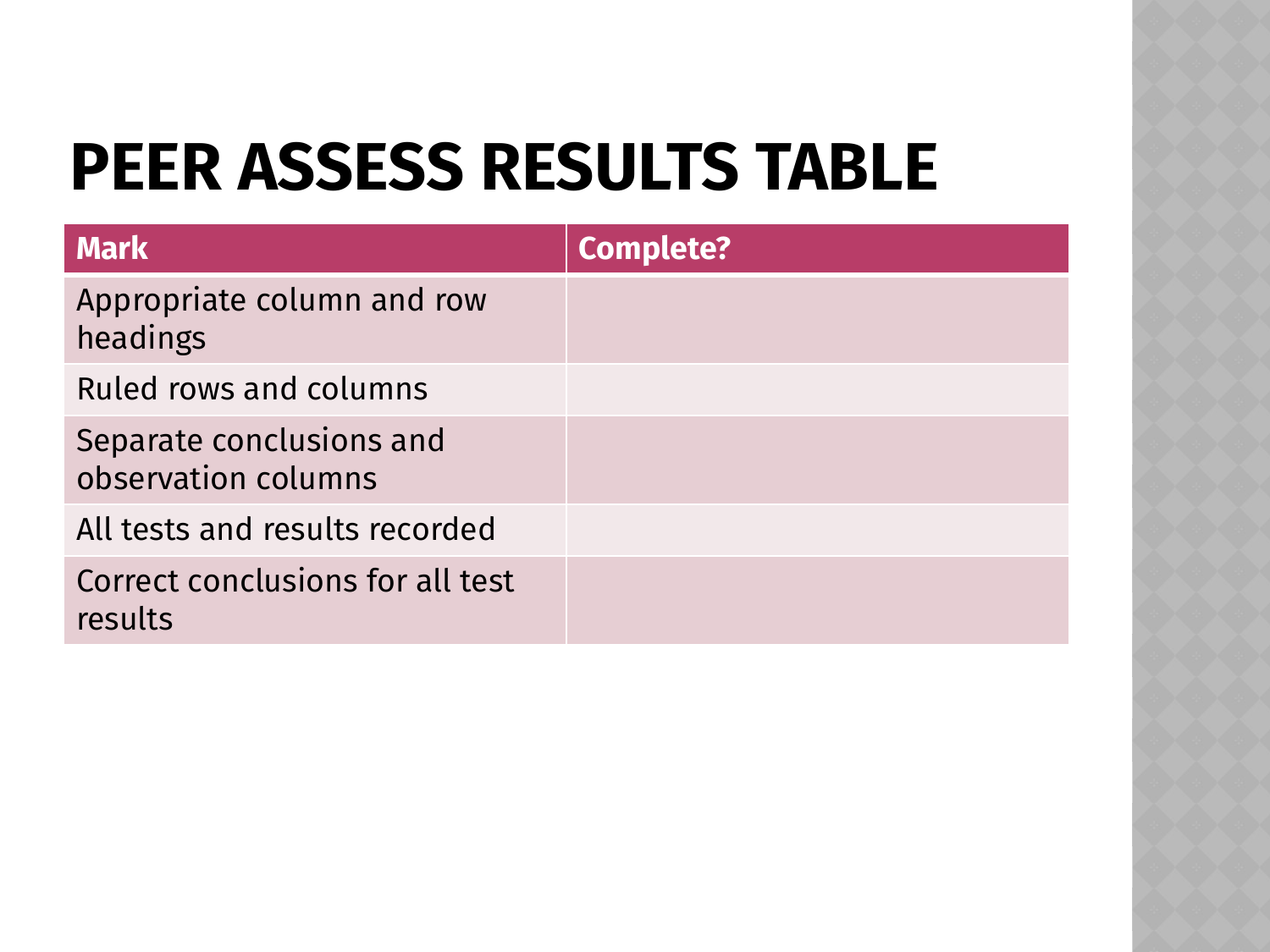

# Peer Assess Results Table
| Mark | Complete? |
| --- | --- |
| Appropriate column and row headings |  |
| Ruled rows and columns |  |
| Separate conclusions and observation columns |  |
| All tests and results recorded |  |
| Correct conclusions for all test results |  |